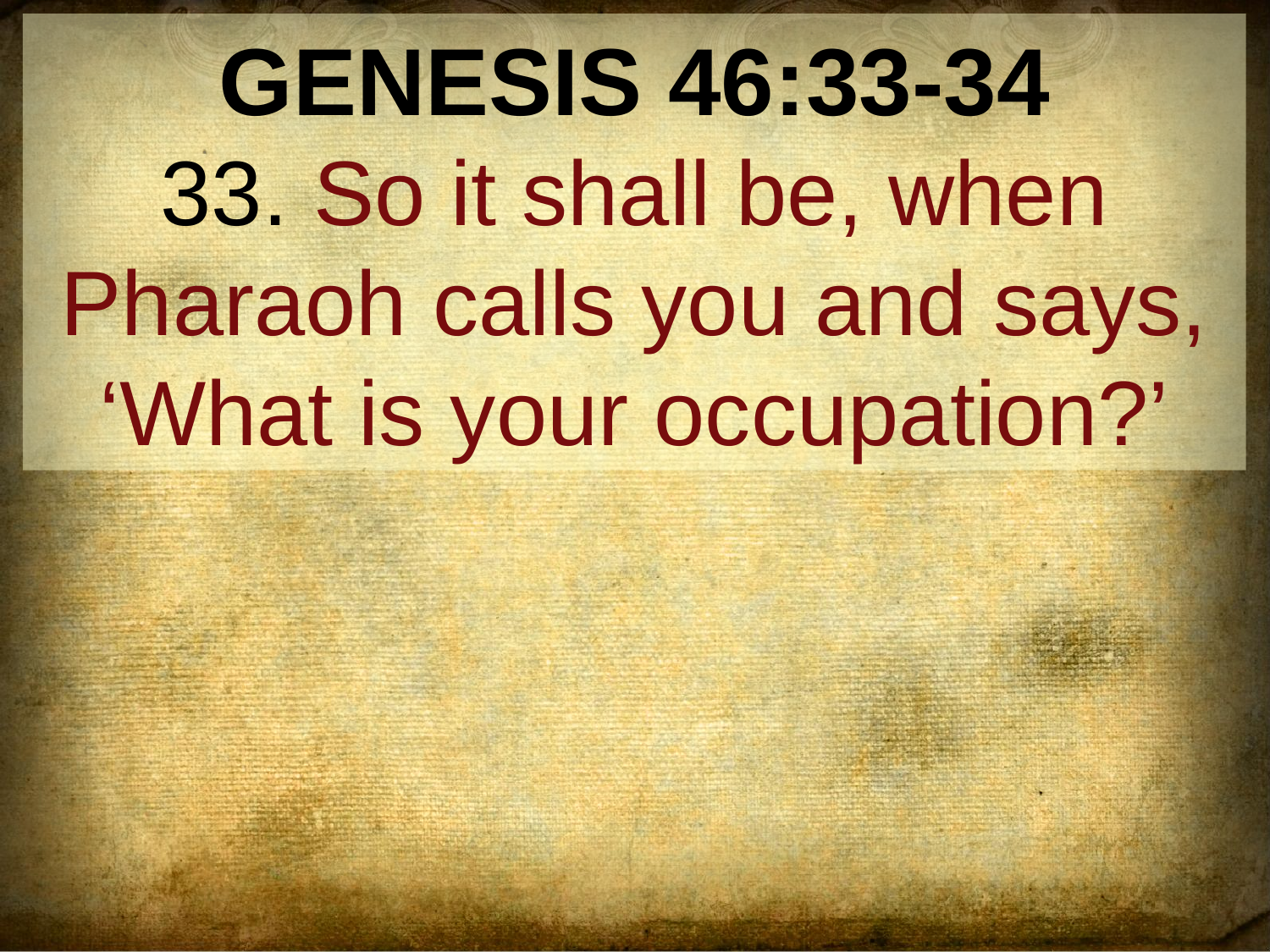

GENESIS 46:33-34
33. So it shall be, when Pharaoh calls you and says, ‘What is your occupation?’